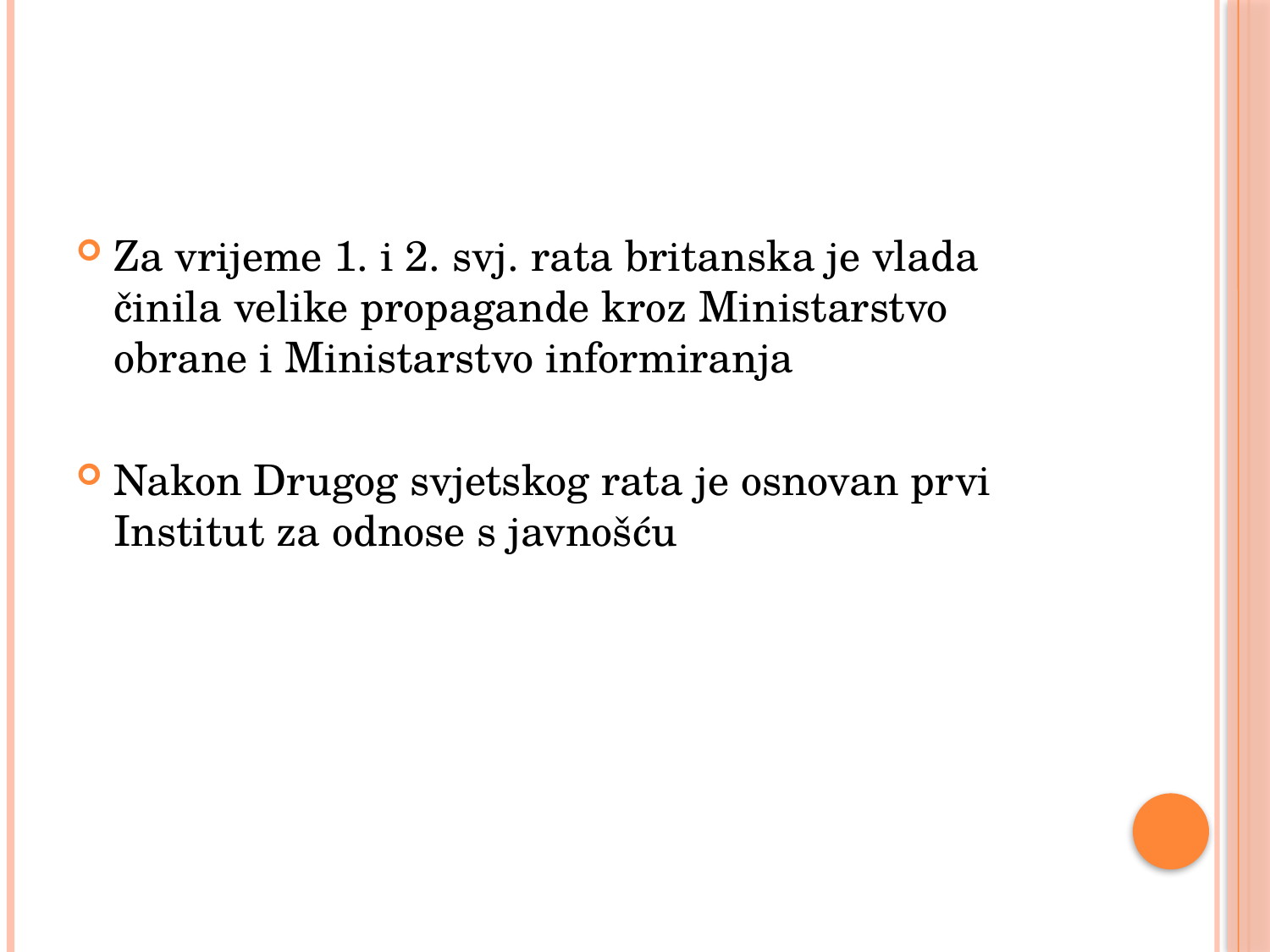

#
Za vrijeme 1. i 2. svj. rata britanska je vlada činila velike propagande kroz Ministarstvo obrane i Ministarstvo informiranja

Nakon Drugog svjetskog rata je osnovan prvi Institut za odnose s javnošću